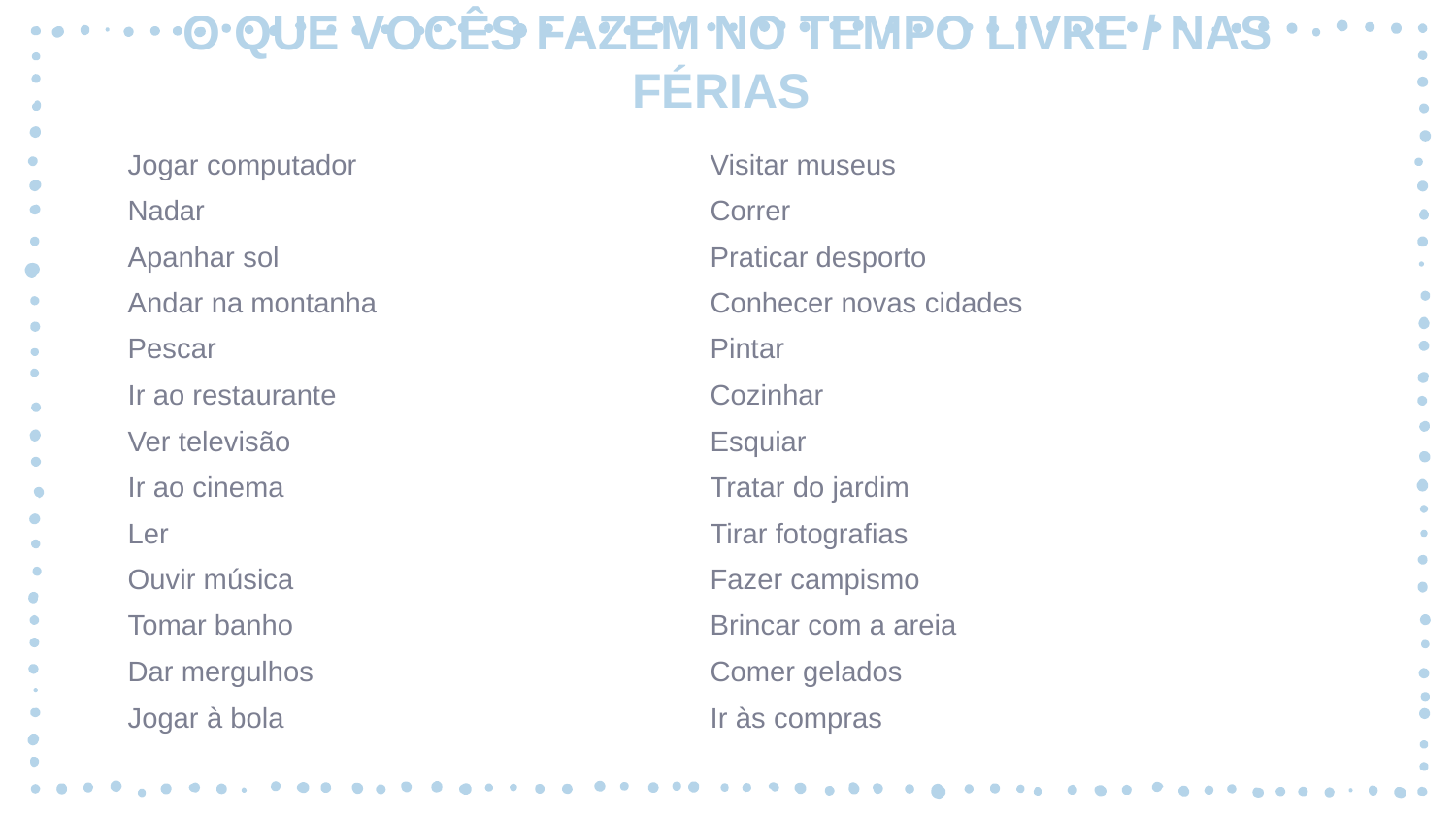

# O QUE VOCÊS FAZEM NO TEMPO LIVRE / NAS FÉRIAS
Jogar computador			Visitar museus
Nadar				Correr
Apanhar sol			Praticar desporto
Andar na montanha			Conhecer novas cidades
Pescar				Pintar
Ir ao restaurante			Cozinhar
Ver televisão			Esquiar
Ir ao cinema			Tratar do jardim
Ler				Tirar fotografias
Ouvir música			Fazer campismo
Tomar banho			Brincar com a areia
Dar mergulhos			Comer gelados
Jogar à bola			Ir às compras